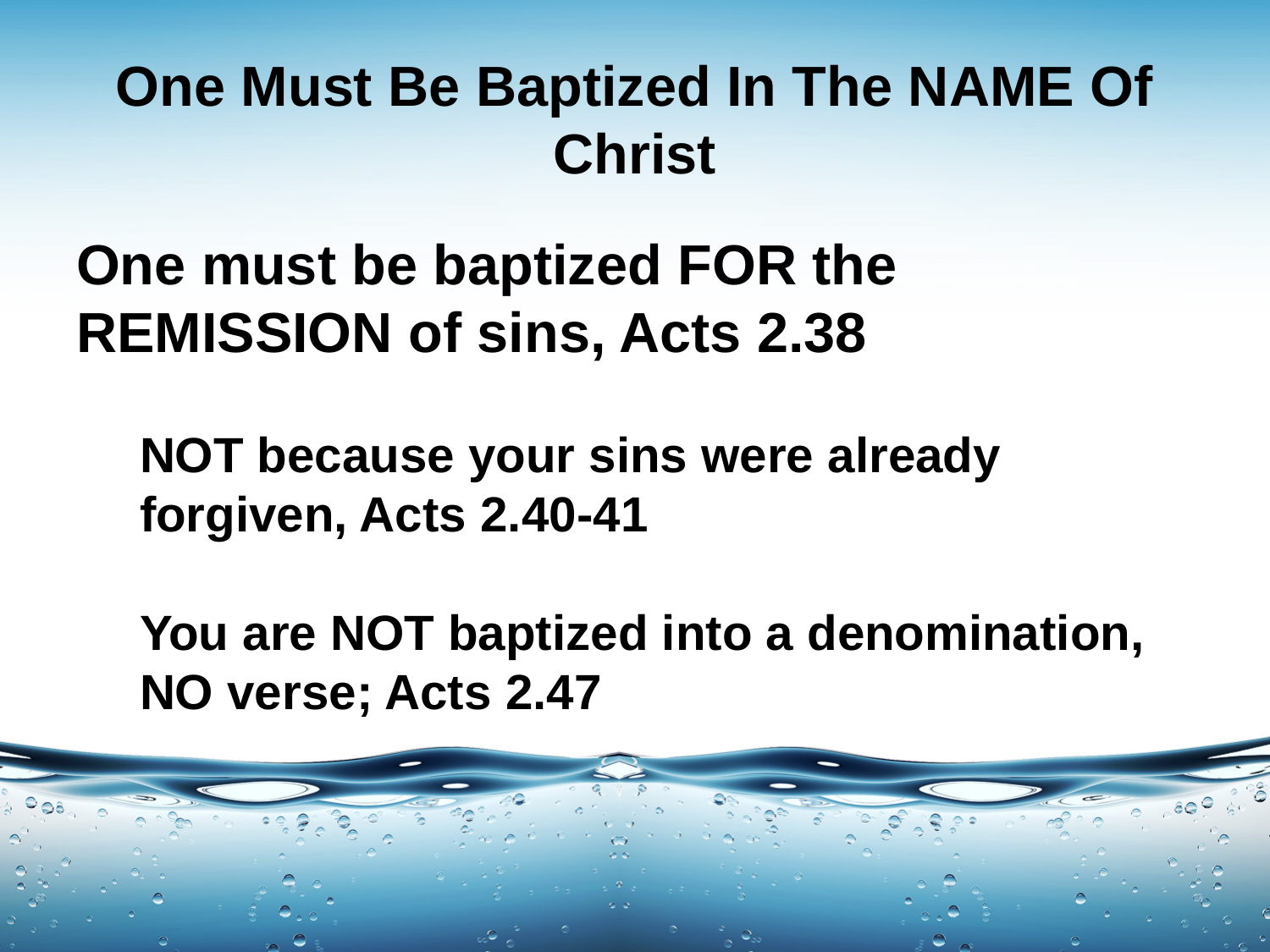

# One Must Be Baptized In The NAME Of Christ
One must be baptized FOR the REMISSION of sins, Acts 2.38

NOT because your sins were already forgiven, Acts 2.40-41

You are NOT baptized into a denomination, NO verse; Acts 2.47